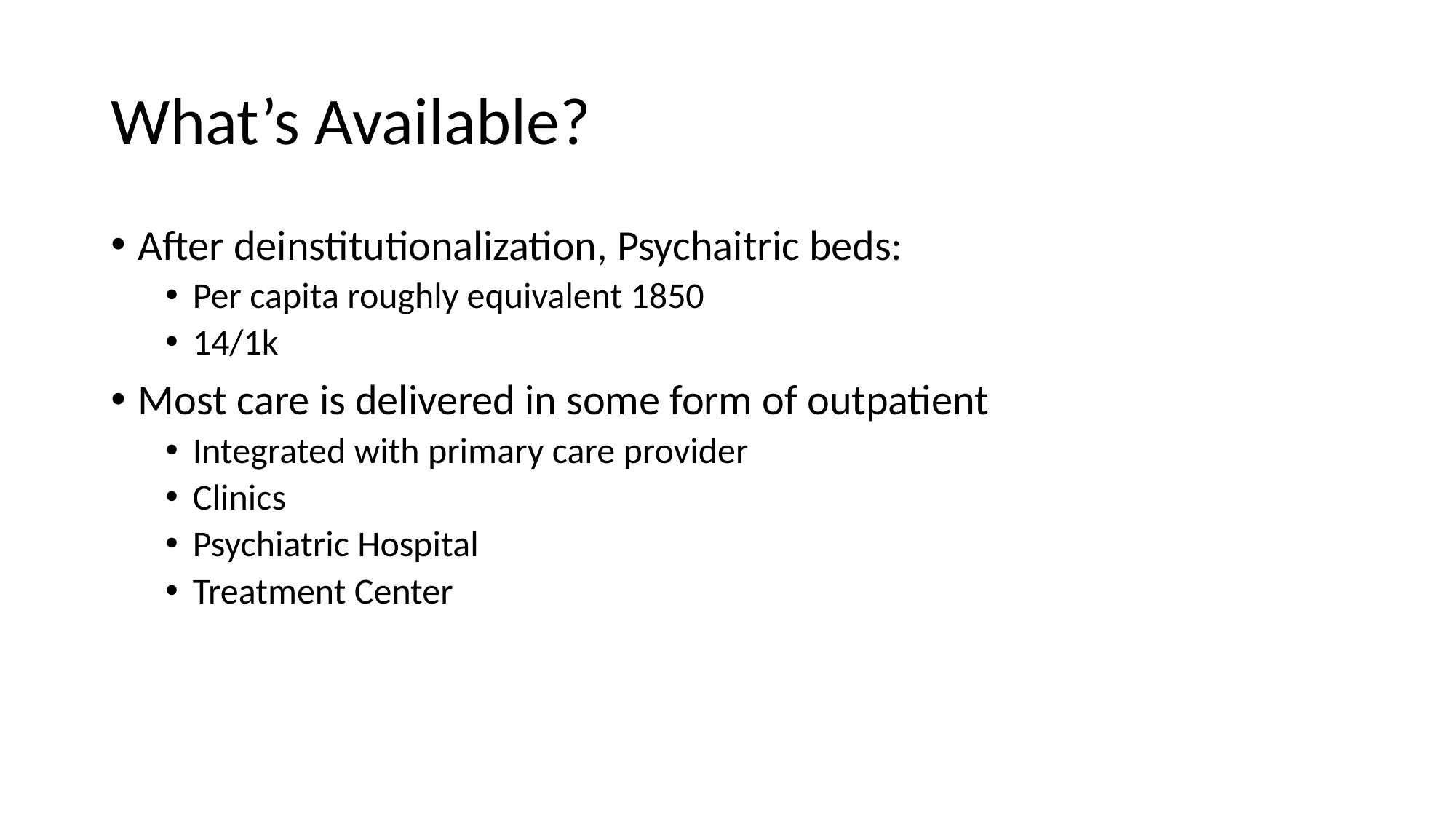

# What’s Available?
After deinstitutionalization, Psychaitric beds:
Per capita roughly equivalent 1850
14/1k
Most care is delivered in some form of outpatient
Integrated with primary care provider
Clinics
Psychiatric Hospital
Treatment Center